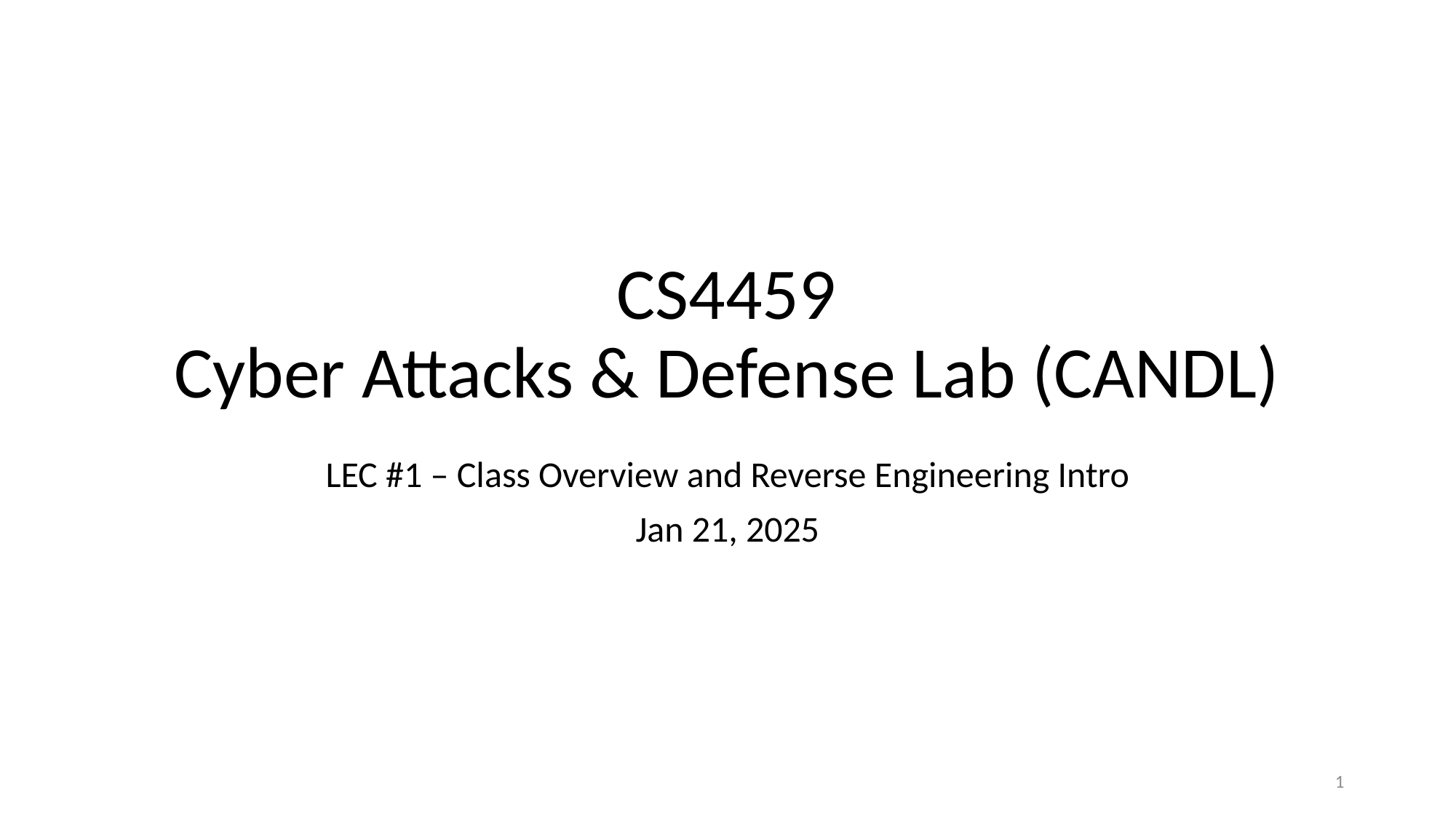

# CS4459 Cyber Attacks & Defense Lab (CANDL)
LEC #1 – Class Overview and Reverse Engineering Intro
Jan 21, 2025
1